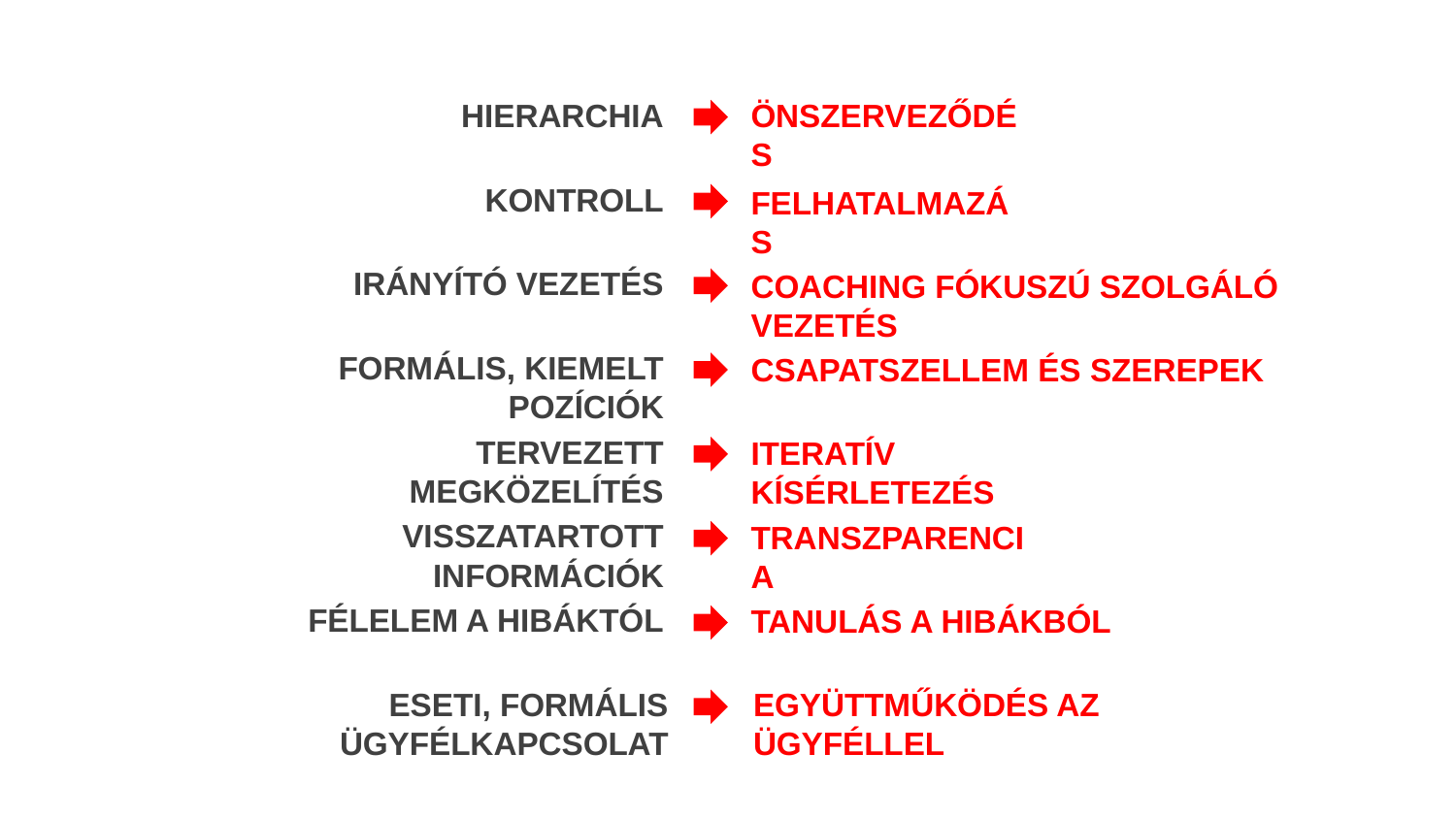

HIERARCHIA
ÖNSZERVEZŐDÉS

KONTROLL
FELHATALMAZÁS

IRÁNYÍTÓ VEZETÉS
COACHING FÓKUSZÚ SZOLGÁLÓ VEZETÉS

FORMÁLIS, KIEMELT POZÍCIÓK
CSAPATSZELLEM ÉS SZEREPEK

TERVEZETT MEGKÖZELÍTÉS
ITERATÍV KÍSÉRLETEZÉS

VISSZATARTOTT INFORMÁCIÓK
TRANSZPARENCIA

FÉLELEM A HIBÁKTÓL
TANULÁS A HIBÁKBÓL

ESETI, FORMÁLIS ÜGYFÉLKAPCSOLAT
EGYÜTTMŰKÖDÉS AZ ÜGYFÉLLEL